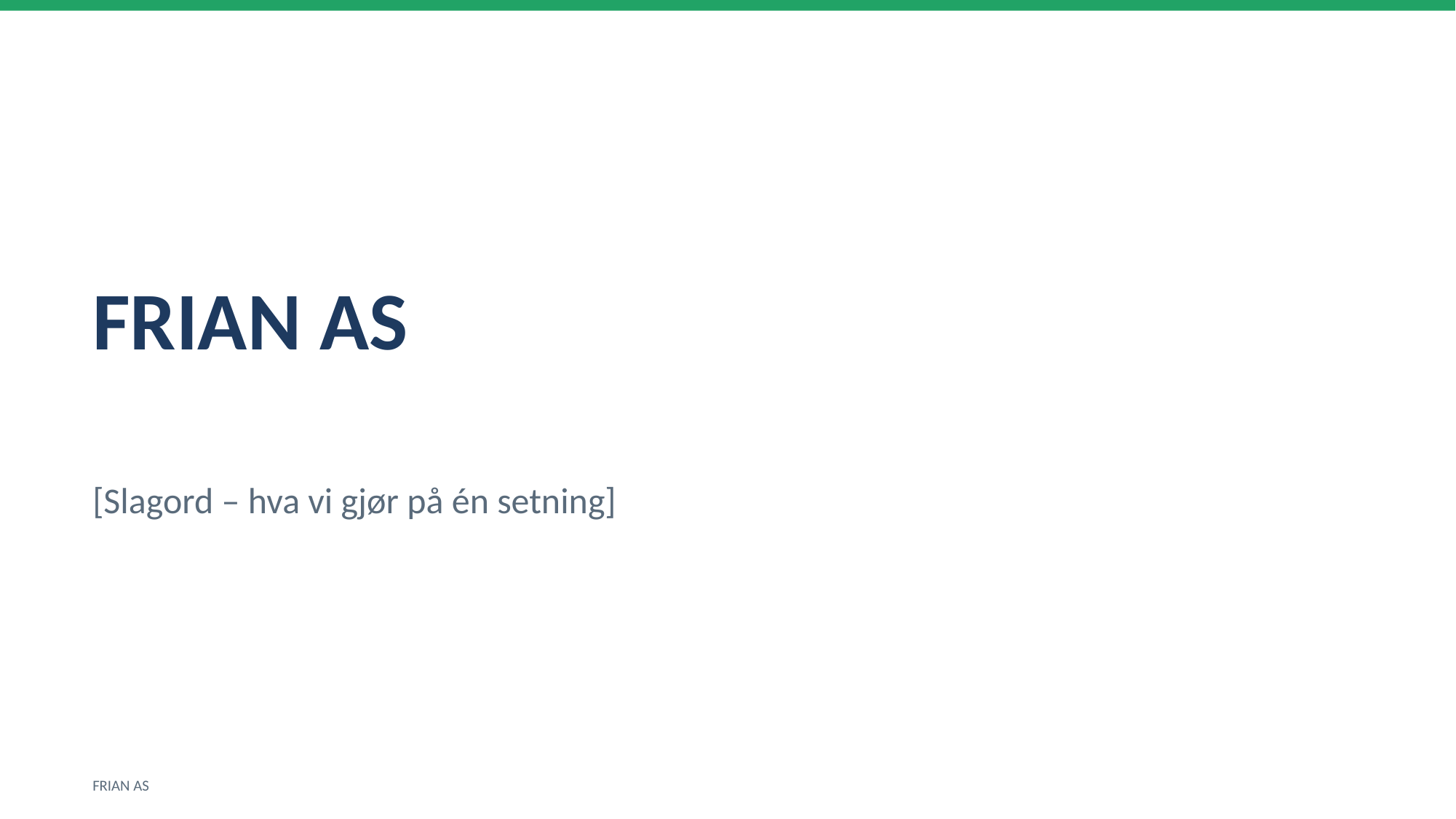

FRIAN AS
[Slagord – hva vi gjør på én setning]
FRIAN AS